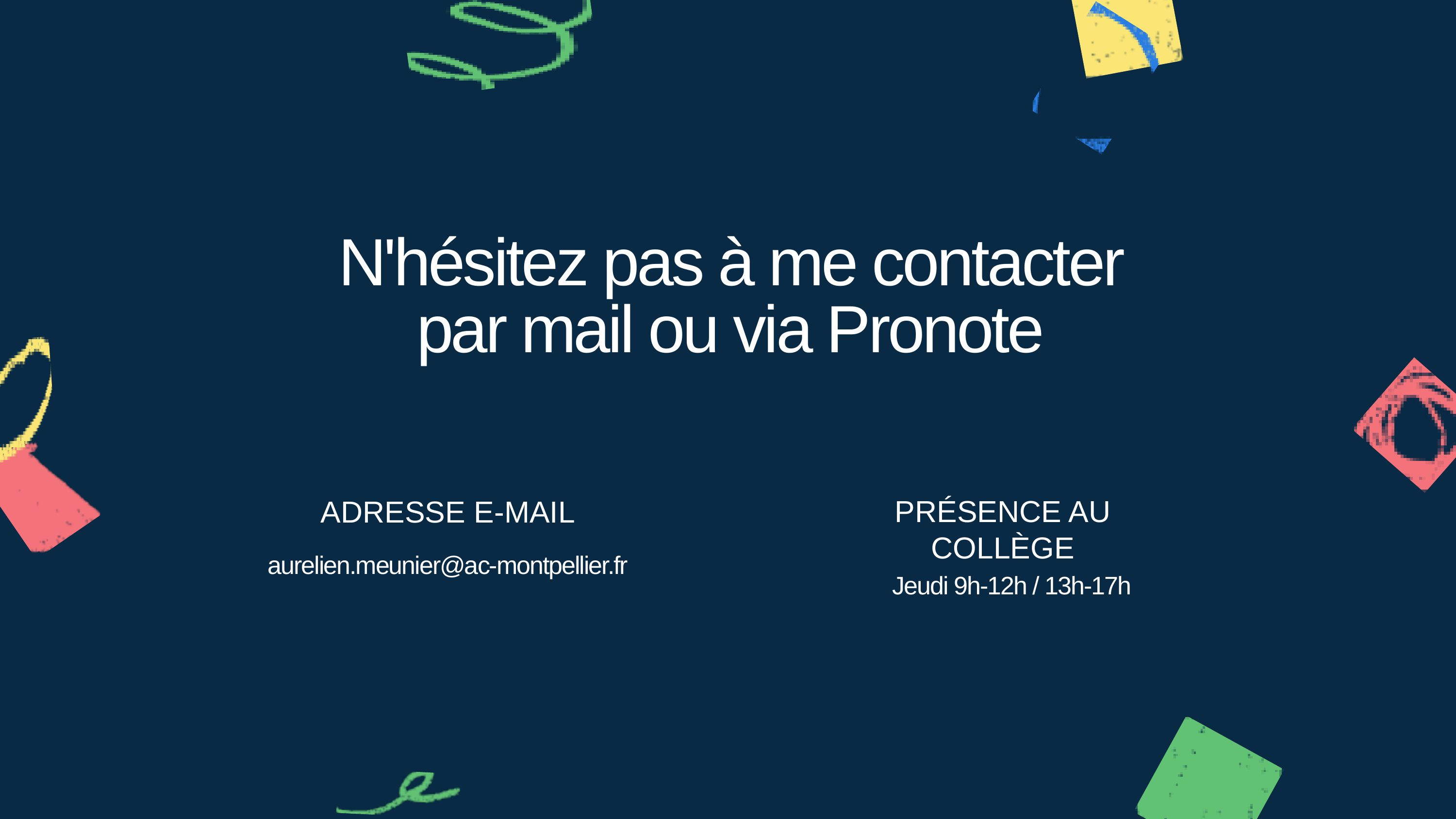

N'hésitez pas à me contacter par mail ou via Pronote

PRÉSENCE AU COLLÈGE
ADRESSE E-MAIL
aurelien.meunier@ac-montpellier.fr
Jeudi 9h-12h / 13h-17h